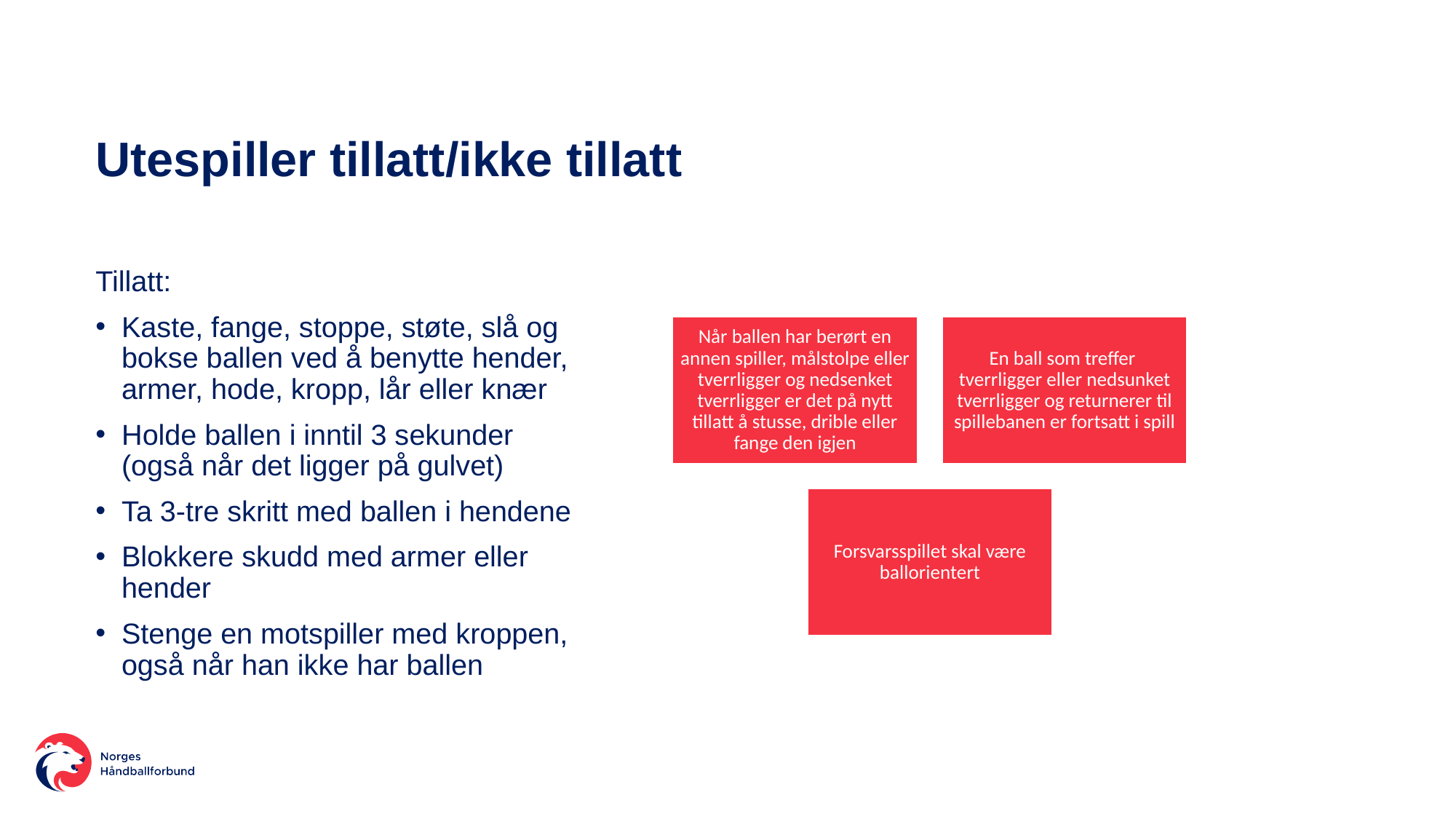

# Utespiller tillatt/ikke tillatt
Når ballen har berørt en annen spiller, målstolpe eller tverrligger og nedsenket tverrligger er det på nytt tillatt å stusse, drible eller fange den igjen
En ball som treffer  tverrligger eller nedsunket tverrligger og returnerer til spillebanen er fortsatt i spill
Forsvarsspillet skal være ballorientert
Tillatt:
Kaste, fange, stoppe, støte, slå og bokse ballen ved å benytte hender, armer, hode, kropp, lår eller knær
Holde ballen i inntil 3 sekunder (også når det ligger på gulvet)
Ta 3-tre skritt med ballen i hendene
Blokkere skudd med armer eller hender
Stenge en motspiller med kroppen, også når han ikke har ballen